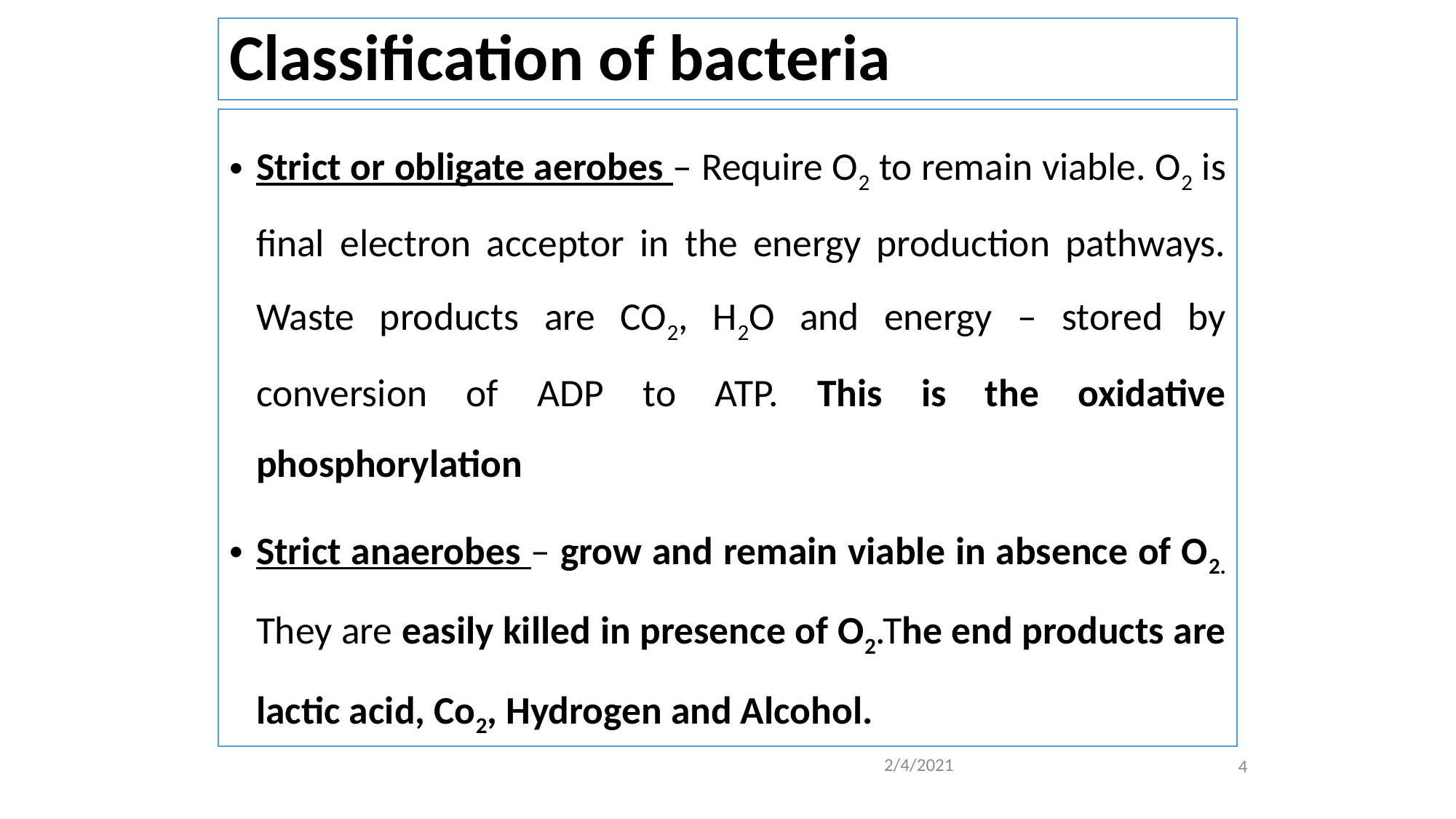

# Classification of bacteria
Strict or obligate aerobes – Require O2 to remain viable. O2 is final electron acceptor in the energy production pathways. Waste products are CO2, H2O and energy – stored by conversion of ADP to ATP. This is the oxidative phosphorylation
Strict anaerobes – grow and remain viable in absence of O2. They are easily killed in presence of O2.The end products are lactic acid, Co2, Hydrogen and Alcohol.

4
2/4/2021